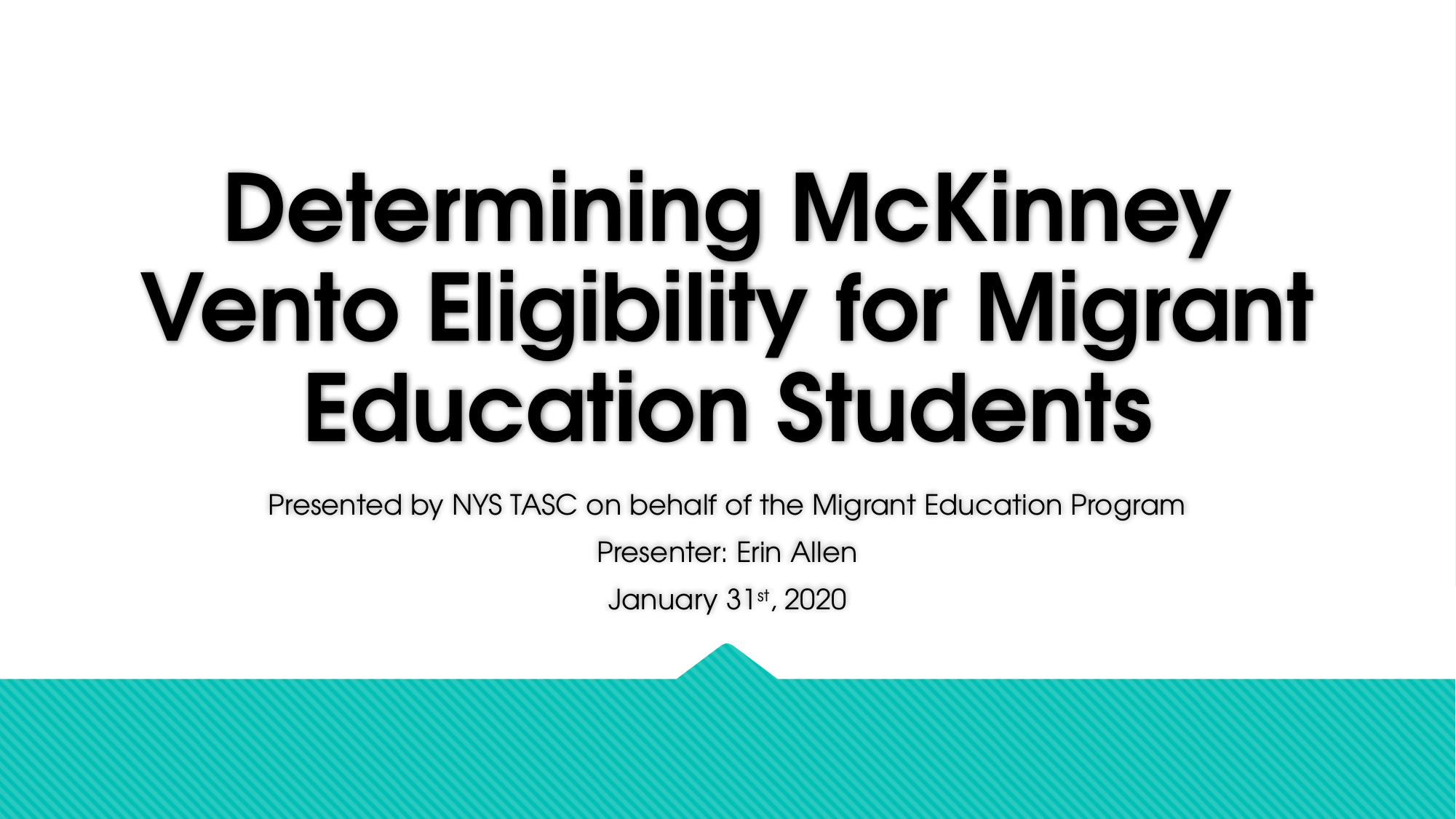

# Determining McKinney Vento Eligibility for Migrant Education Students
Presented by NYS TASC on behalf of the Migrant Education Program
Presenter: Erin Allen
January 31st, 2020